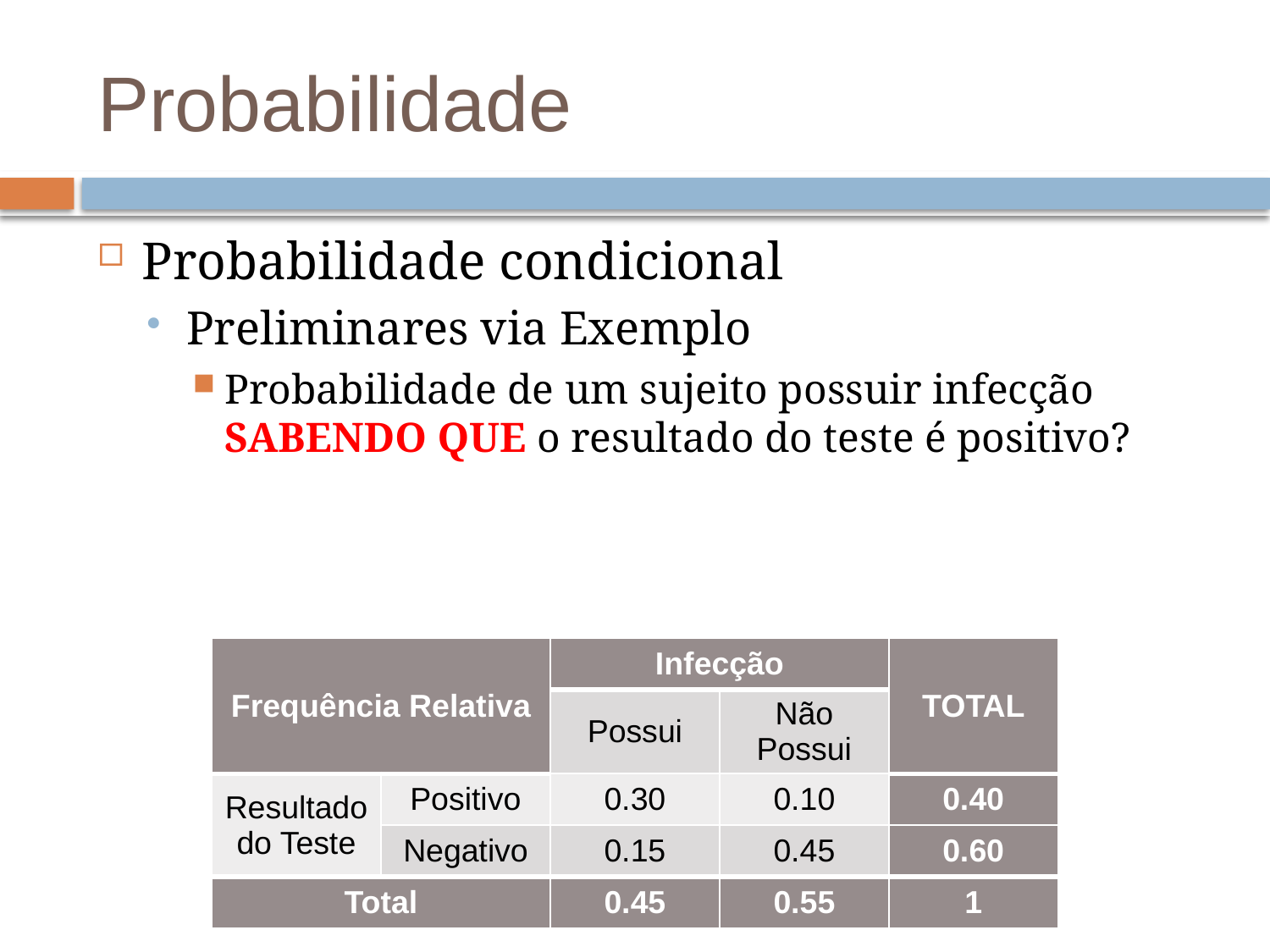

# Probabilidade
Probabilidade condicional
Preliminares via Exemplo
Probabilidade de um sujeito possuir infecção SABENDO QUE o resultado do teste é positivo?
| Frequência Relativa |  | Infecção |  | TOTAL |
| --- | --- | --- | --- | --- |
|  |  | Possui | Não Possui |  |
| Resultado do Teste | Positivo | 0.30 | 0.10 | 0.40 |
|  | Negativo | 0.15 | 0.45 | 0.60 |
| Total |  | 0.45 | 0.55 | 1 |